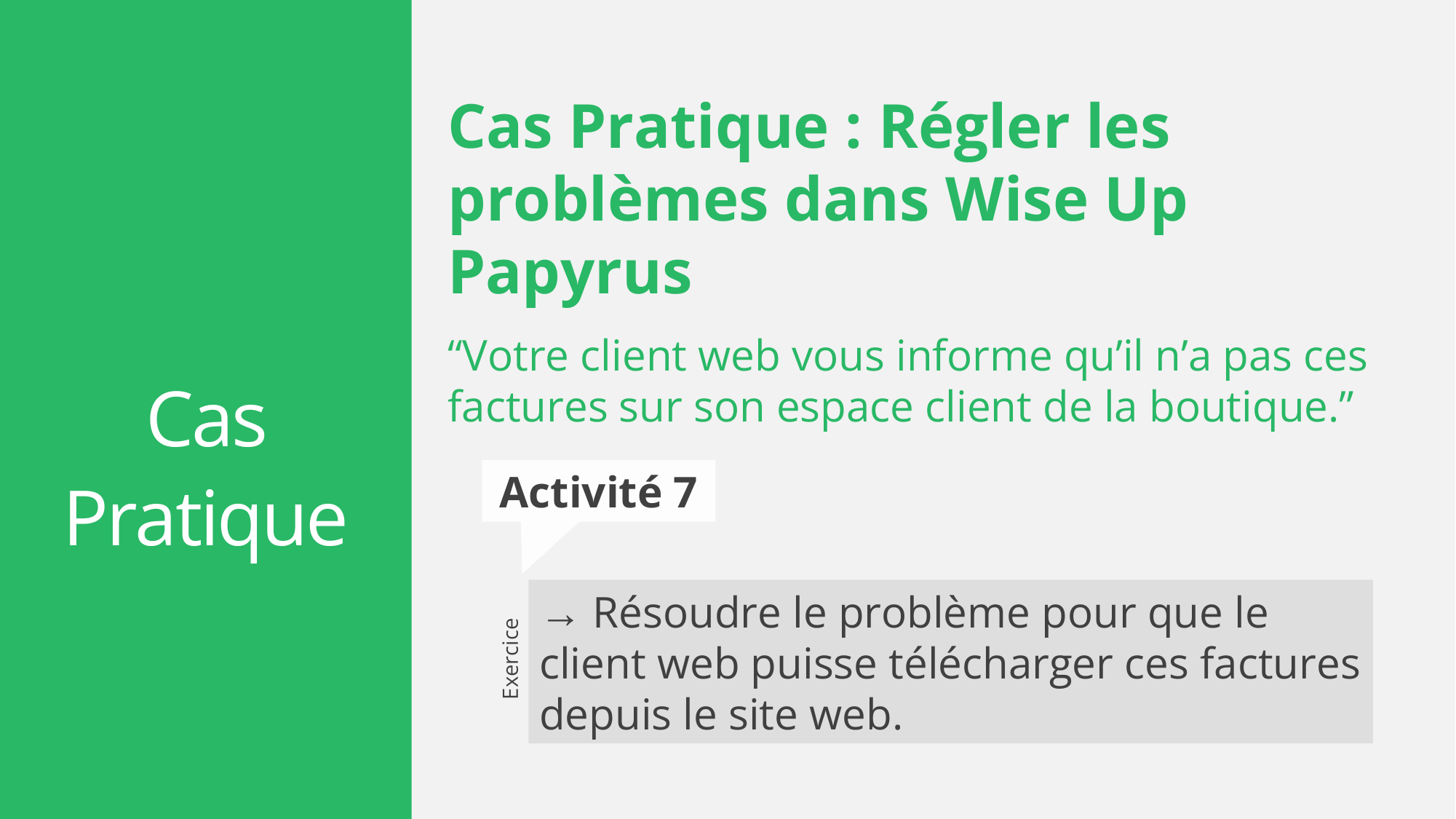

Cas Pratique : Régler les problèmes dans Wise Up Papyrus
“Votre client web vous informe qu’il n’a pas ces factures sur son espace client de la boutique.”
Cas Pratique
Activité 7
→ Résoudre le problème pour que le client web puisse télécharger ces factures depuis le site web.
Exercice
ATOO NEXT
27